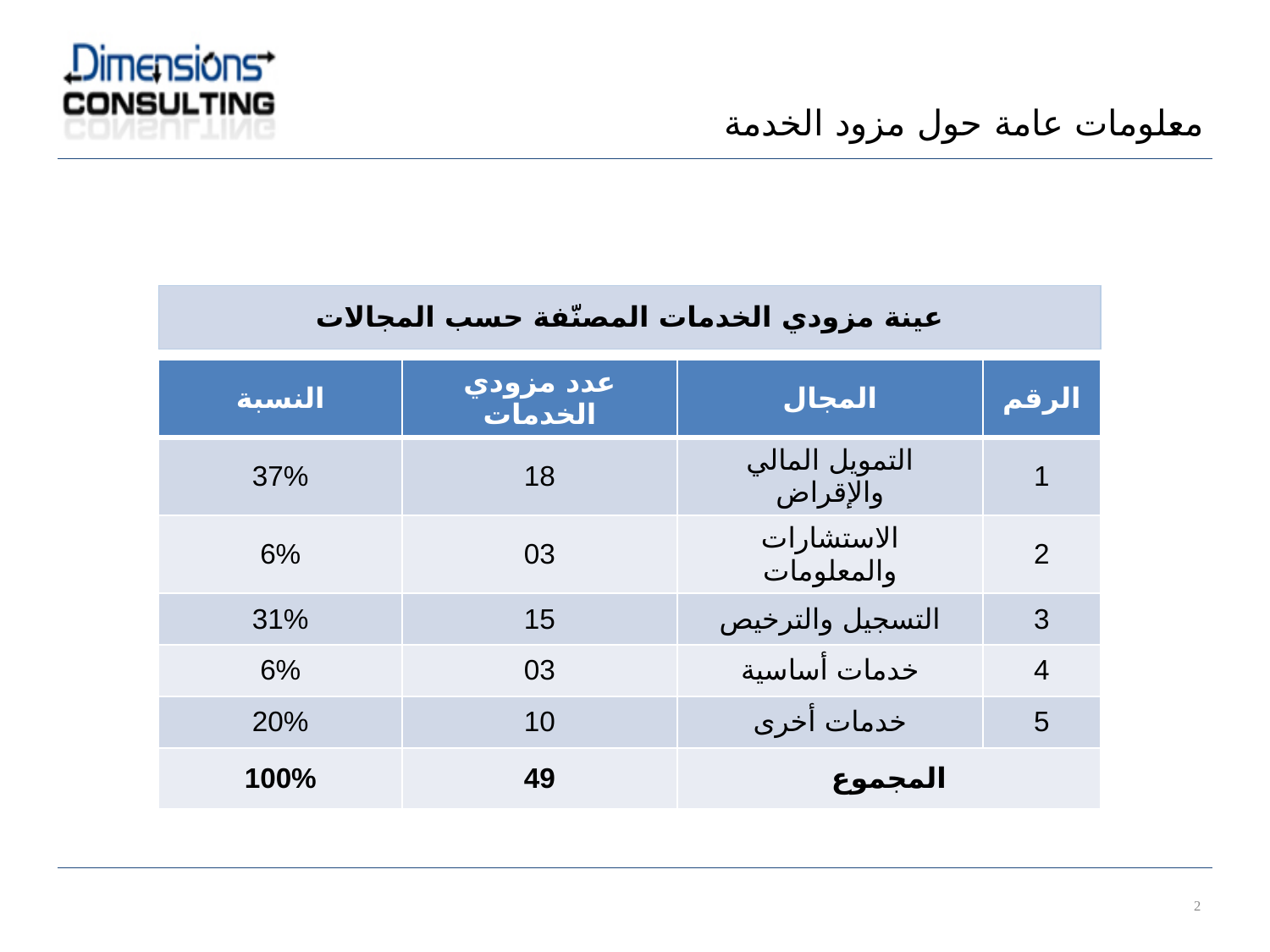

معلومات عامة حول مزود الخدمة
| عينة مزودي الخدمات المصنّفة حسب المجالات |
| --- |
| النسبة | عدد مزودي الخدمات | المجال | الرقم |
| --- | --- | --- | --- |
| 37% | 18 | التمويل المالي والإقراض | 1 |
| 6% | 03 | الاستشارات والمعلومات | 2 |
| 31% | 15 | التسجيل والترخيص | 3 |
| 6% | 03 | خدمات أساسية | 4 |
| 20% | 10 | خدمات أخرى | 5 |
| 100% | 49 | المجموع |  |